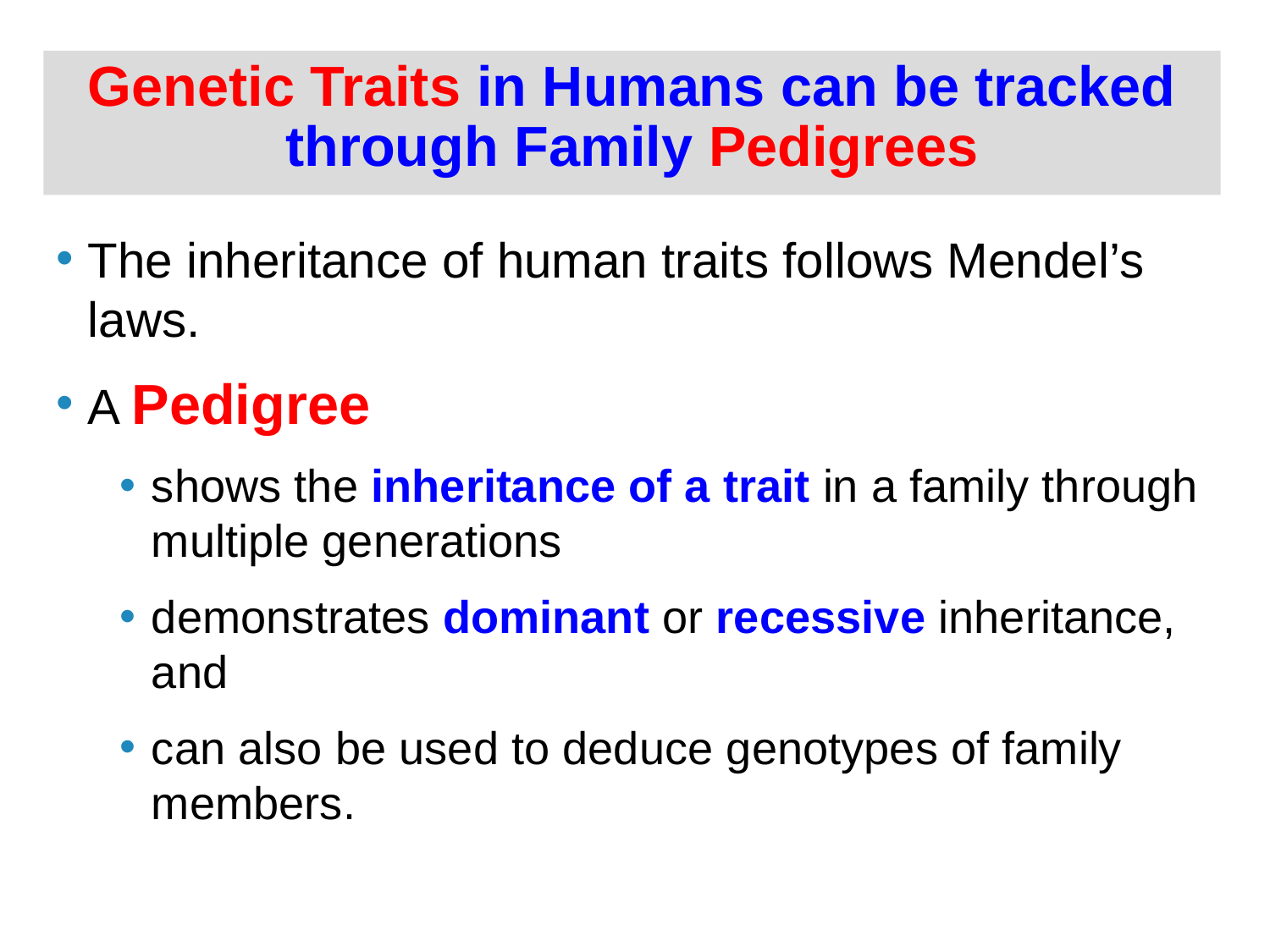

# Genetic Traits in Humans can be tracked through Family Pedigrees
The inheritance of human traits follows Mendel’s laws.
A Pedigree
shows the inheritance of a trait in a family through multiple generations
demonstrates dominant or recessive inheritance, and
can also be used to deduce genotypes of family members.